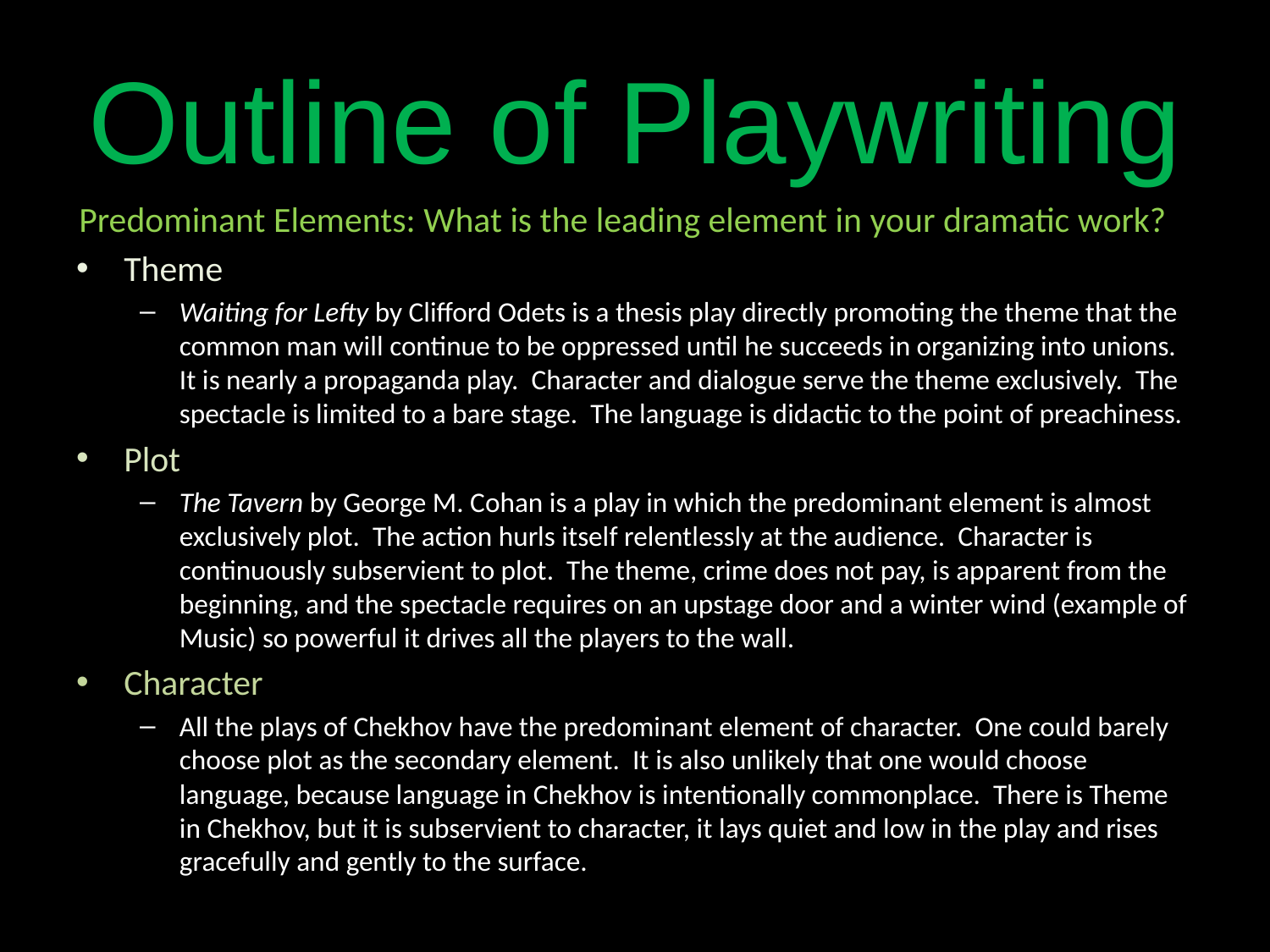

# Outline of Playwriting
Predominant Elements: What is the leading element in your dramatic work?
Theme
Waiting for Lefty by Clifford Odets is a thesis play directly promoting the theme that the common man will continue to be oppressed until he succeeds in organizing into unions.  It is nearly a propaganda play.  Character and dialogue serve the theme exclusively.  The spectacle is limited to a bare stage.  The language is didactic to the point of preachiness.
Plot
The Tavern by George M. Cohan is a play in which the predominant element is almost exclusively plot.  The action hurls itself relentlessly at the audience.  Character is continuously subservient to plot.  The theme, crime does not pay, is apparent from the beginning, and the spectacle requires on an upstage door and a winter wind (example of Music) so powerful it drives all the players to the wall.
Character
All the plays of Chekhov have the predominant element of character.  One could barely choose plot as the secondary element.  It is also unlikely that one would choose language, because language in Chekhov is intentionally commonplace.  There is Theme in Chekhov, but it is subservient to character, it lays quiet and low in the play and rises gracefully and gently to the surface.